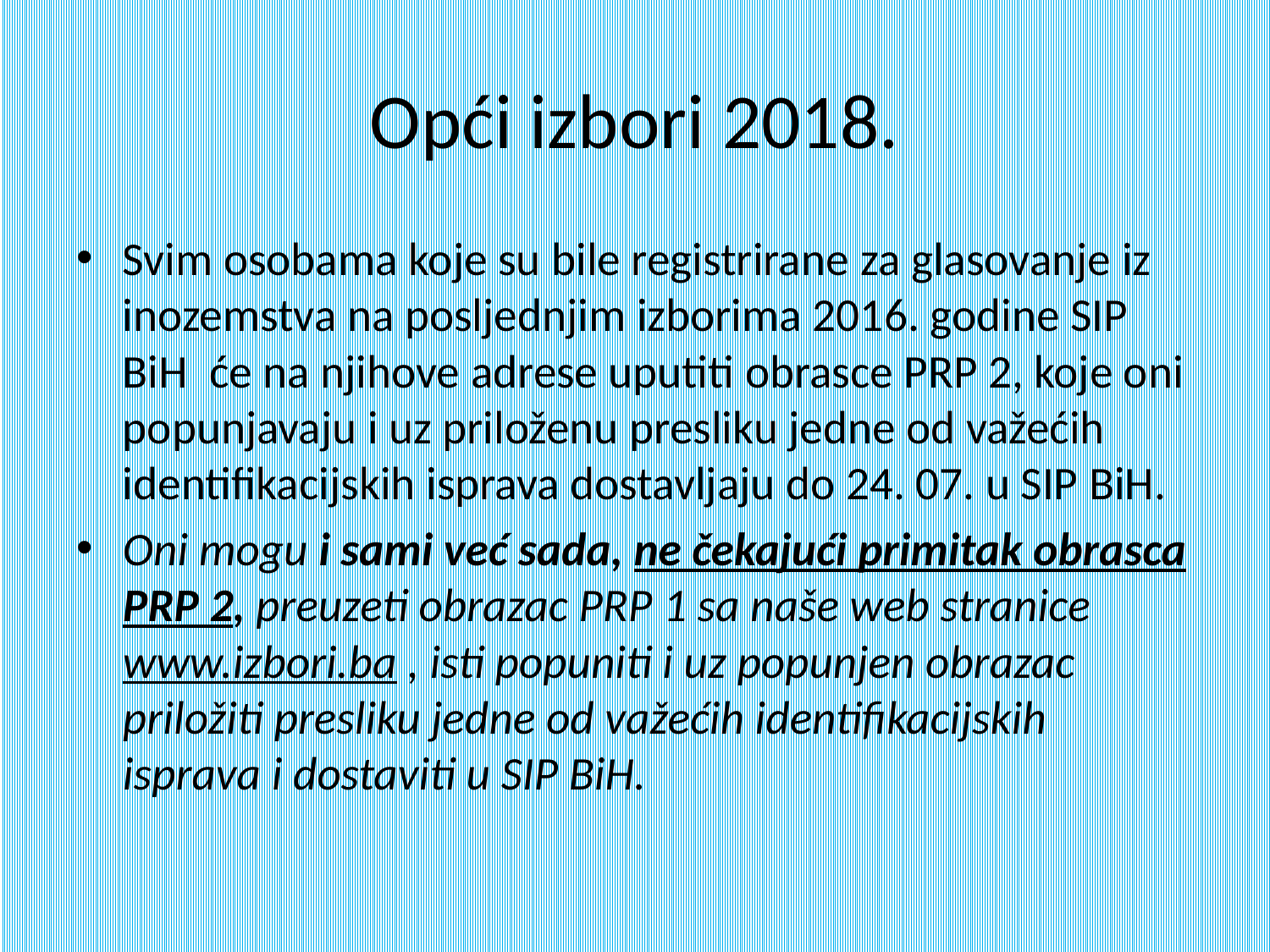

# Opći izbori 2018.
Svim osobama koje su bile registrirane za glasovanje iz inozemstva na posljednjim izborima 2016. godine SIP BiH  će na njihove adrese uputiti obrasce PRP 2, koje oni popunjavaju i uz priloženu presliku jedne od važećih identifikacijskih isprava dostavljaju do 24. 07. u SIP BiH.
Oni mogu i sami već sada, ne čekajući primitak obrasca PRP 2, preuzeti obrazac PRP 1 sa naše web stranice www.izbori.ba , isti popuniti i uz popunjen obrazac priložiti presliku jedne od važećih identifikacijskih isprava i dostaviti u SIP BiH.